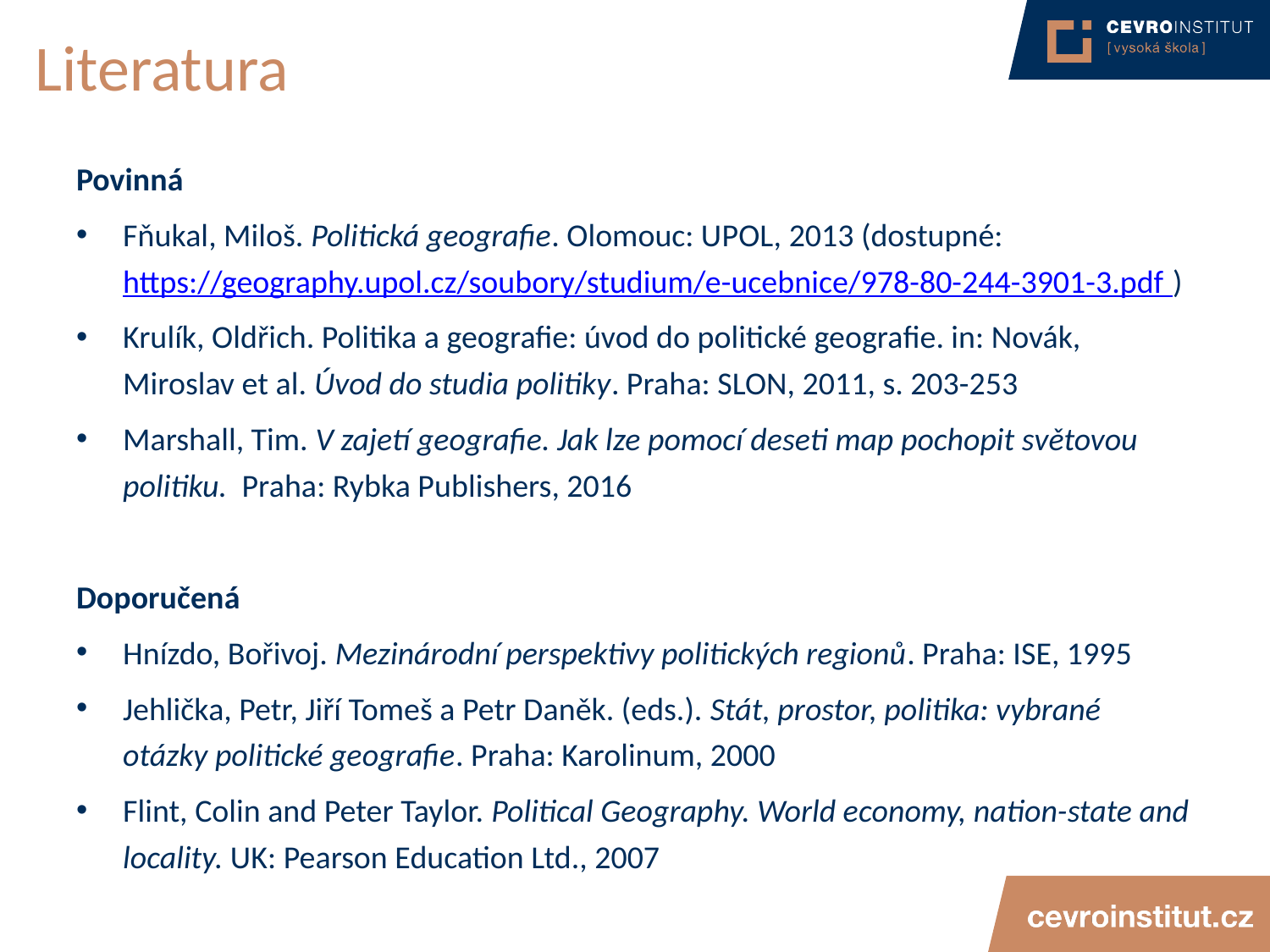

# Literatura
Povinná
Fňukal, Miloš. Politická geografie. Olomouc: UPOL, 2013 (dostupné: https://geography.upol.cz/soubory/studium/e-ucebnice/978-80-244-3901-3.pdf )
Krulík, Oldřich. Politika a geografie: úvod do politické geografie. in: Novák, Miroslav et al. Úvod do studia politiky. Praha: SLON, 2011, s. 203-253
Marshall, Tim. V zajetí geografie. Jak lze pomocí deseti map pochopit světovou politiku.  Praha: Rybka Publishers, 2016

Doporučená
Hnízdo, Bořivoj. Mezinárodní perspektivy politických regionů. Praha: ISE, 1995
Jehlička, Petr, Jiří Tomeš a Petr Daněk. (eds.). Stát, prostor, politika: vybrané otázky politické geografie. Praha: Karolinum, 2000
Flint, Colin and Peter Taylor. Political Geography. World economy, nation-state and locality. UK: Pearson Education Ltd., 2007